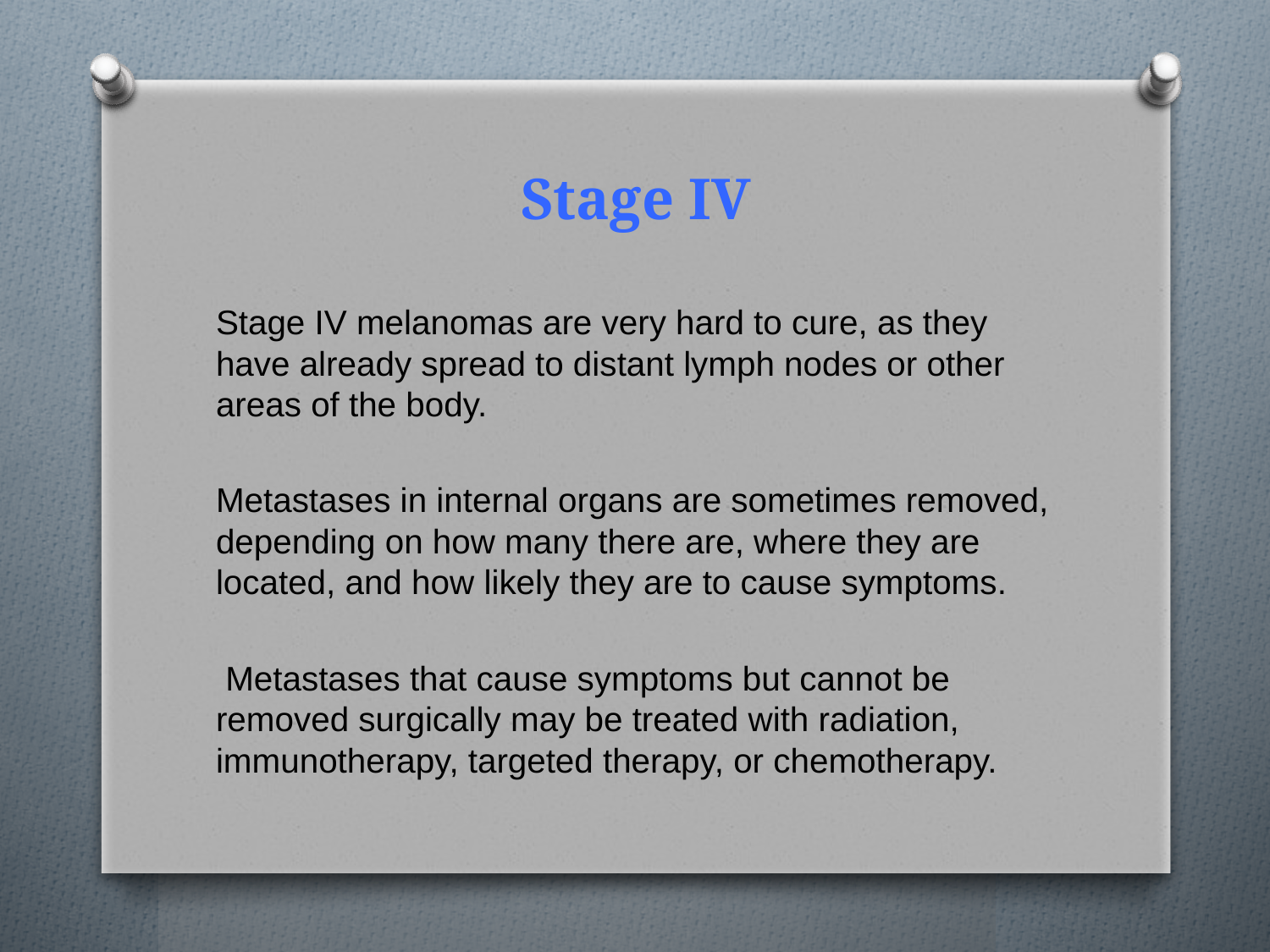

# Stage IV
Stage IV melanomas are very hard to cure, as they have already spread to distant lymph nodes or other areas of the body.

Metastases in internal organs are sometimes removed, depending on how many there are, where they are located, and how likely they are to cause symptoms.

 Metastases that cause symptoms but cannot be removed surgically may be treated with radiation, immunotherapy, targeted therapy, or chemotherapy.